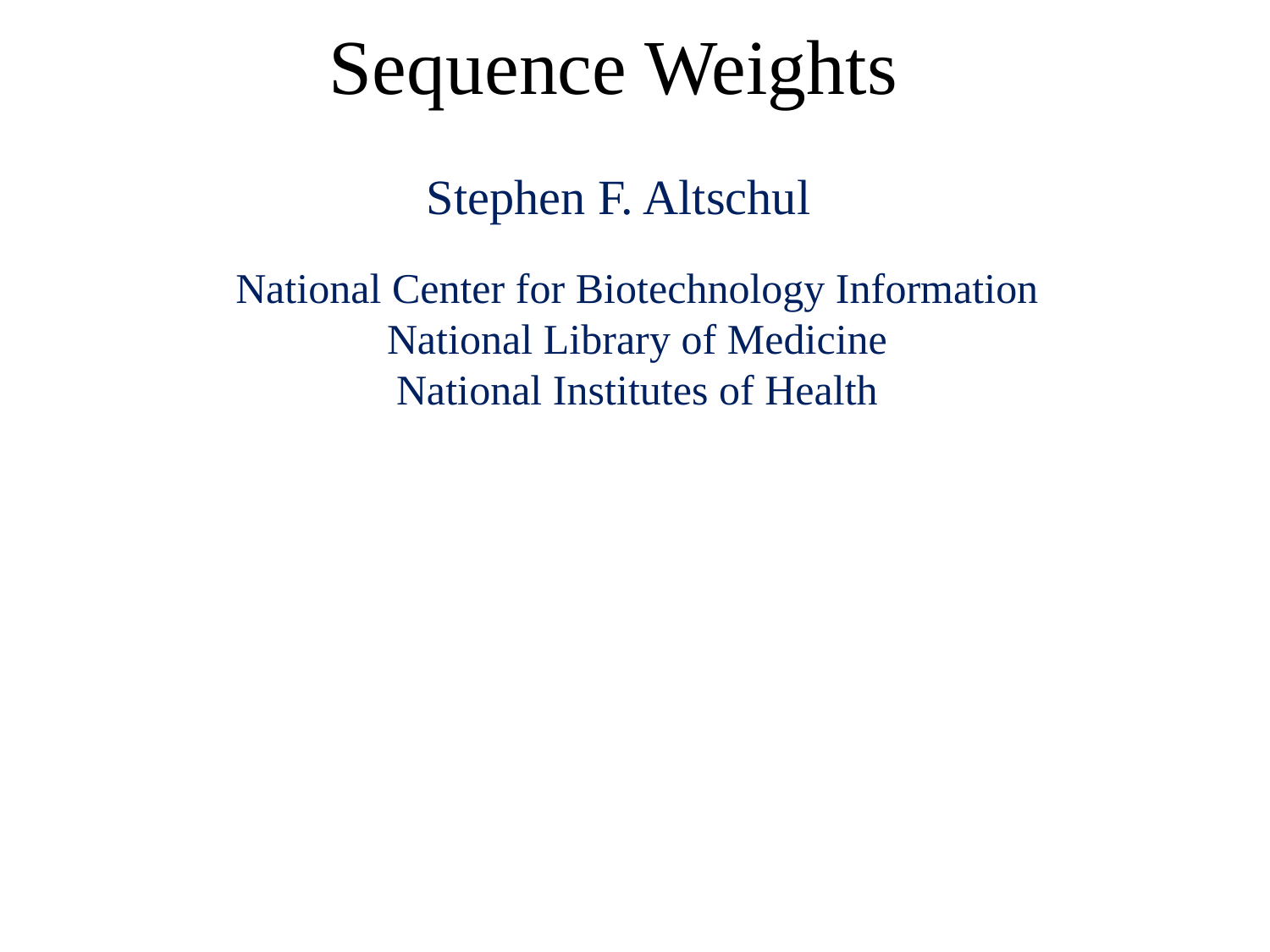

# Sequence Weights
Stephen F. Altschul
National Center for Biotechnology Information
National Library of Medicine
National Institutes of Health